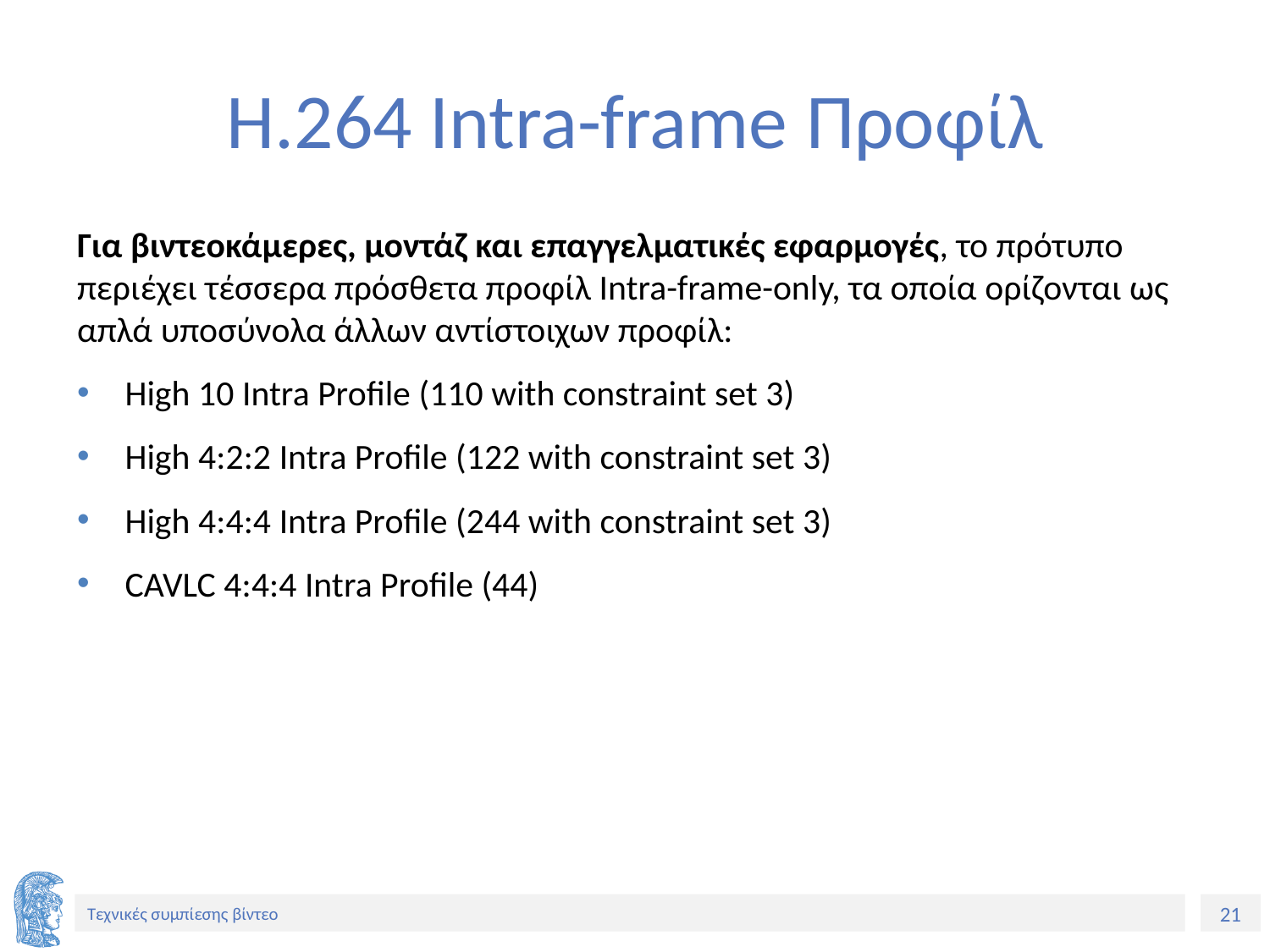

# H.264 Intra-frame Προφίλ
Για βιντεοκάμερες, μοντάζ και επαγγελματικές εφαρμογές, το πρότυπο περιέχει τέσσερα πρόσθετα προφίλ Intra-frame-only, τα οποία ορίζονται ως απλά υποσύνολα άλλων αντίστοιχων προφίλ:
High 10 Intra Profile (110 with constraint set 3)
High 4:2:2 Intra Profile (122 with constraint set 3)
High 4:4:4 Intra Profile (244 with constraint set 3)
CAVLC 4:4:4 Intra Profile (44)